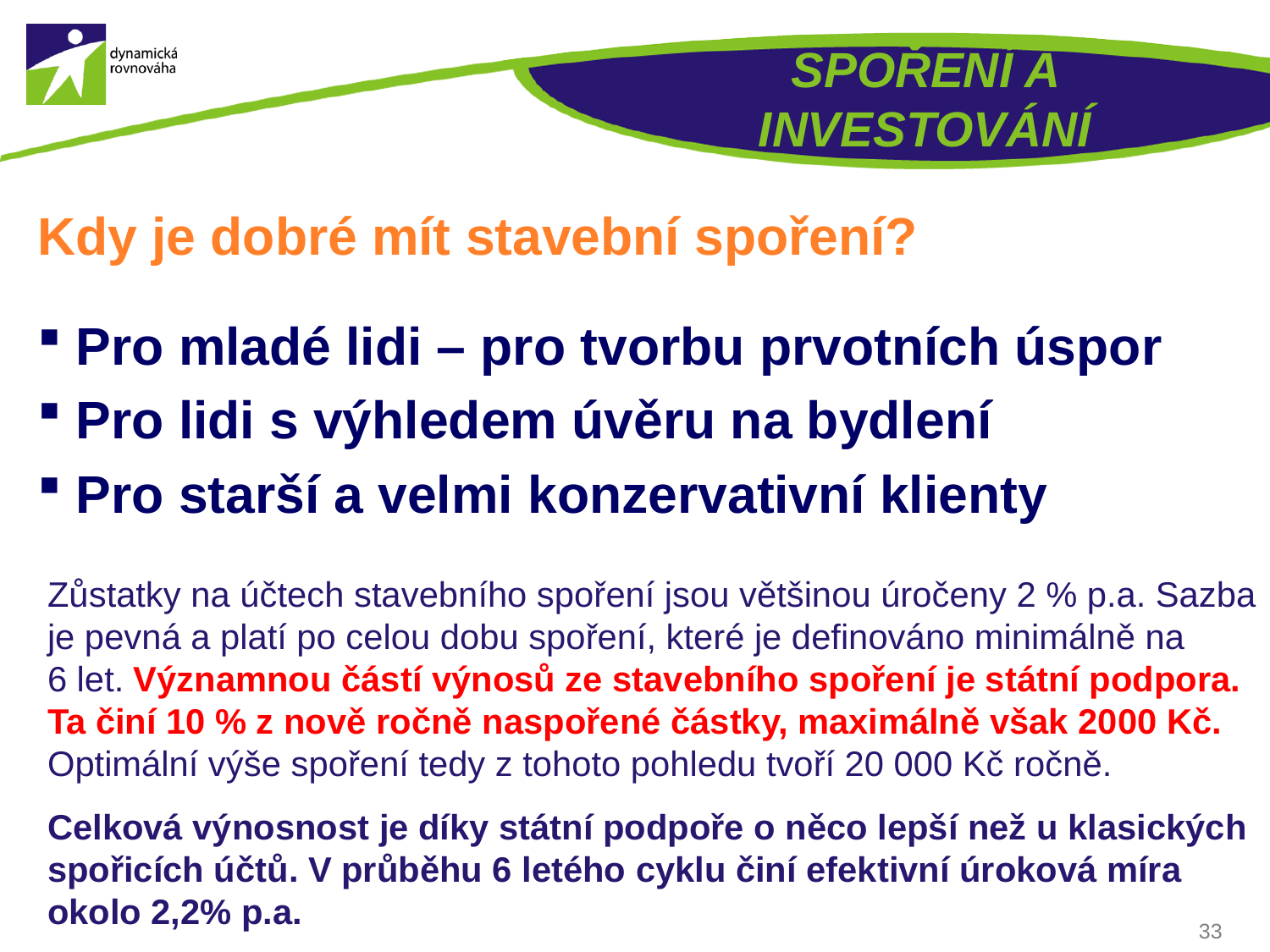

# SPOŘENÍ A INVESTOVÁNÍ
Kdy je dobré mít stavební spoření?
Pro mladé lidi – pro tvorbu prvotních úspor
Pro lidi s výhledem úvěru na bydlení
Pro starší a velmi konzervativní klienty
Zůstatky na účtech stavebního spoření jsou většinou úročeny 2 % p.a. Sazba je pevná a platí po celou dobu spoření, které je definováno minimálně na 6 let. Významnou částí výnosů ze stavebního spoření je státní podpora. Ta činí 10 % z nově ročně naspořené částky, maximálně však 2000 Kč. Optimální výše spoření tedy z tohoto pohledu tvoří 20 000 Kč ročně.
Celková výnosnost je díky státní podpoře o něco lepší než u klasických spořicích účtů. V průběhu 6 letého cyklu činí efektivní úroková míra okolo 2,2% p.a.
33